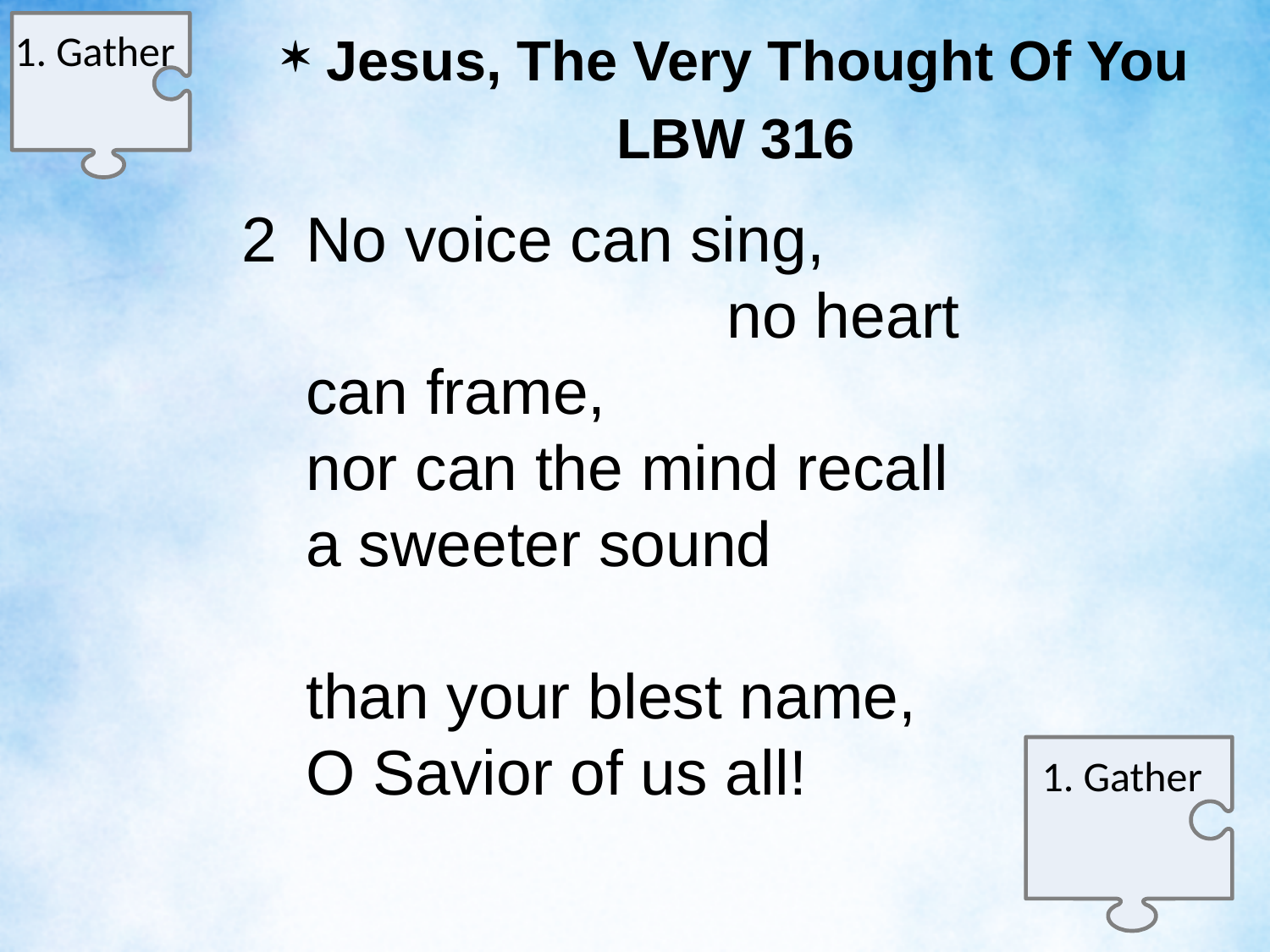

1. Gather
 Jesus, The Very Thought Of You
LBW 316
2	No voice can sing,                                    no heart can frame,
	nor can the mind recall
	a sweeter sound                                                    than your blest name,
	O Savior of us all!

1. Gather